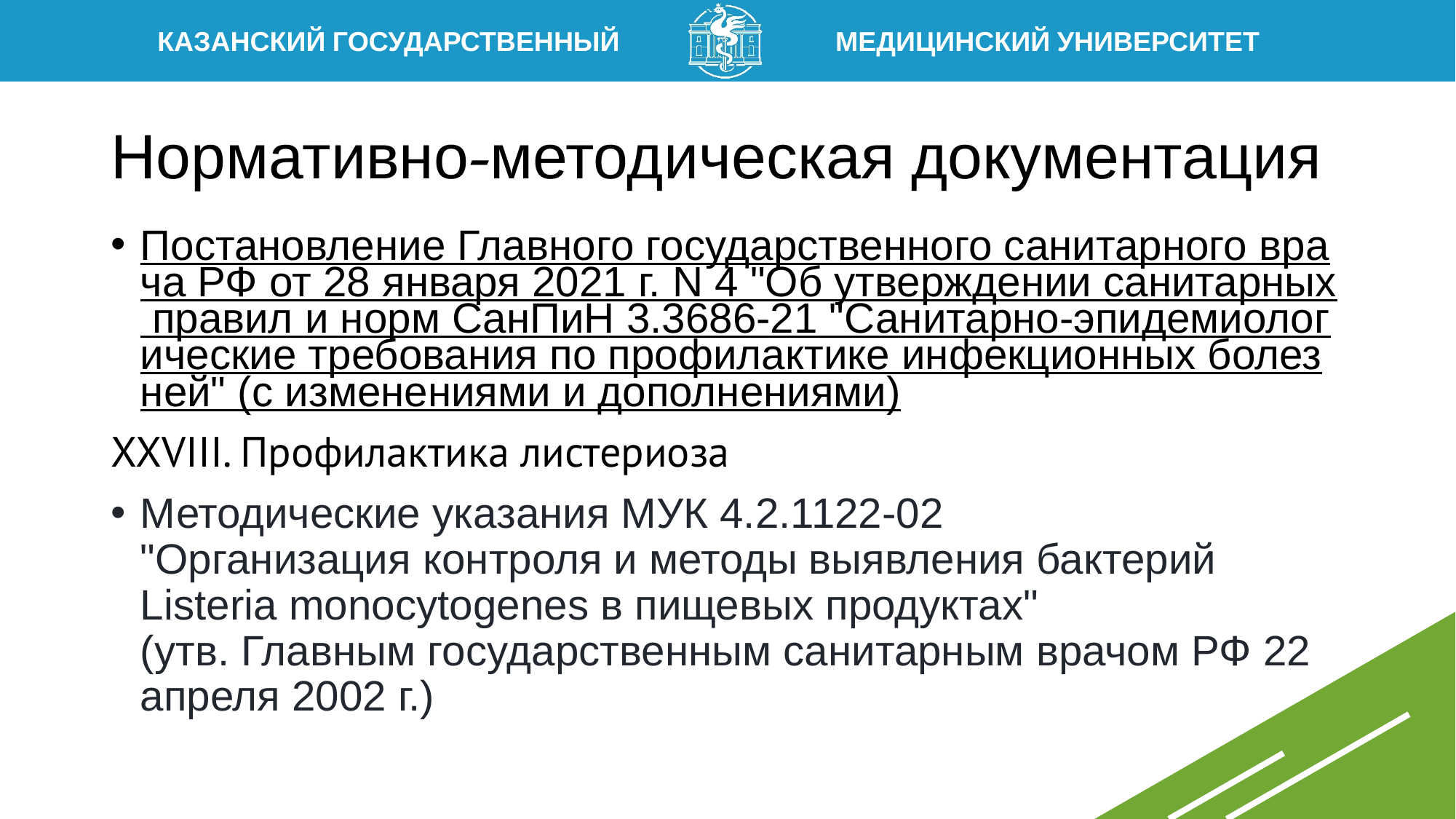

# Нормативно-методическая документация
Постановление Главного государственного санитарного врача РФ от 28 января 2021 г. N 4 "Об утверждении санитарных правил и норм СанПиН 3.3686-21 "Санитарно-эпидемиологические требования по профилактике инфекционных болезней" (с изменениями и дополнениями)
XXVIII. Профилактика листериоза
Методические указания МУК 4.2.1122-02
"Организация контроля и методы выявления бактерий Listeria monocytogenes в пищевых продуктах"
(утв. Главным государственным санитарным врачом РФ 22 апреля 2002 г.)